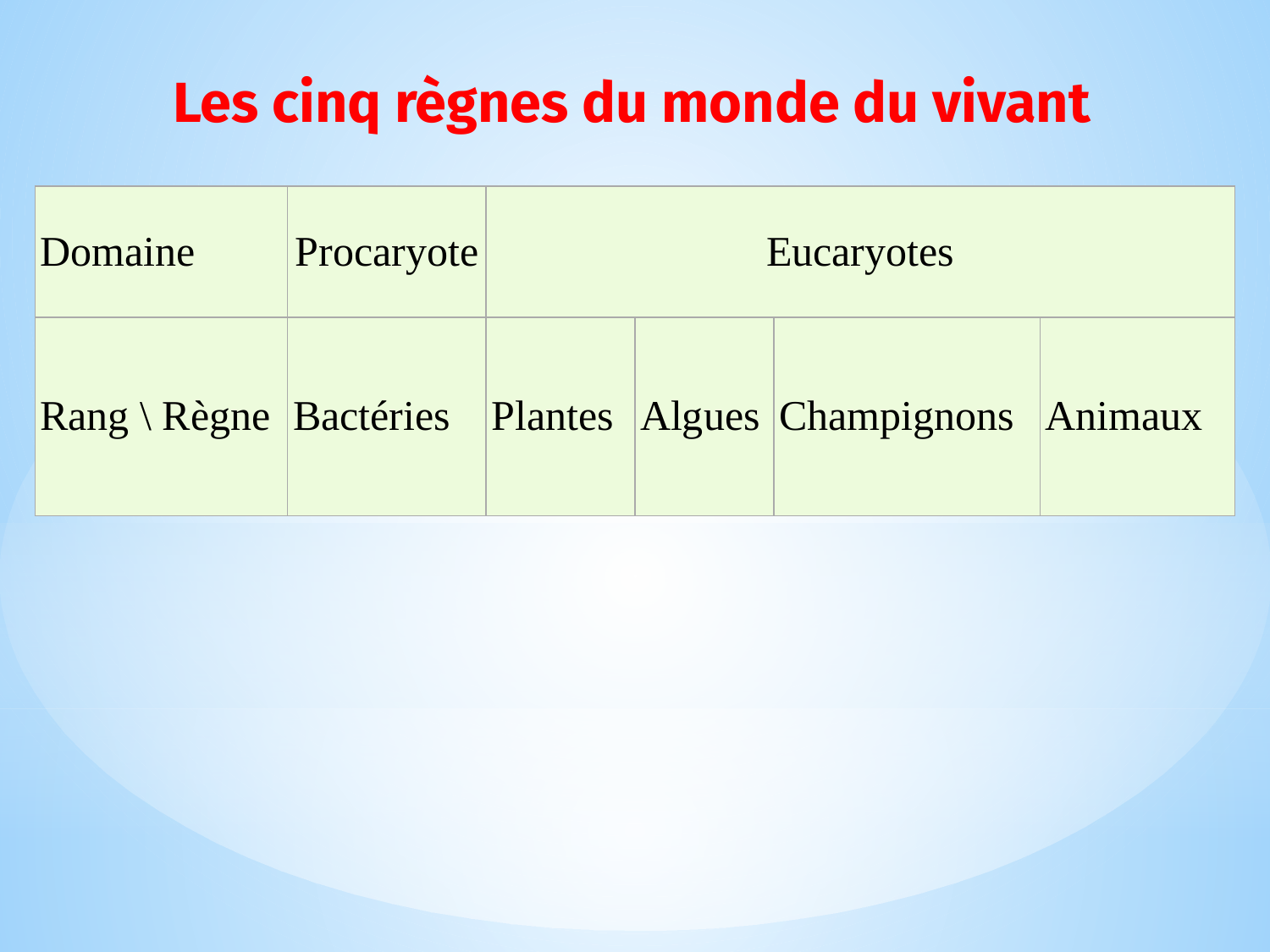

Les cinq règnes du monde du vivant
| Domaine | Procaryote | Eucaryotes |  |  |  |
| --- | --- | --- | --- | --- | --- |
| Rang \ Règne | Bactéries | Plantes | Algues | Champignons | Animaux |